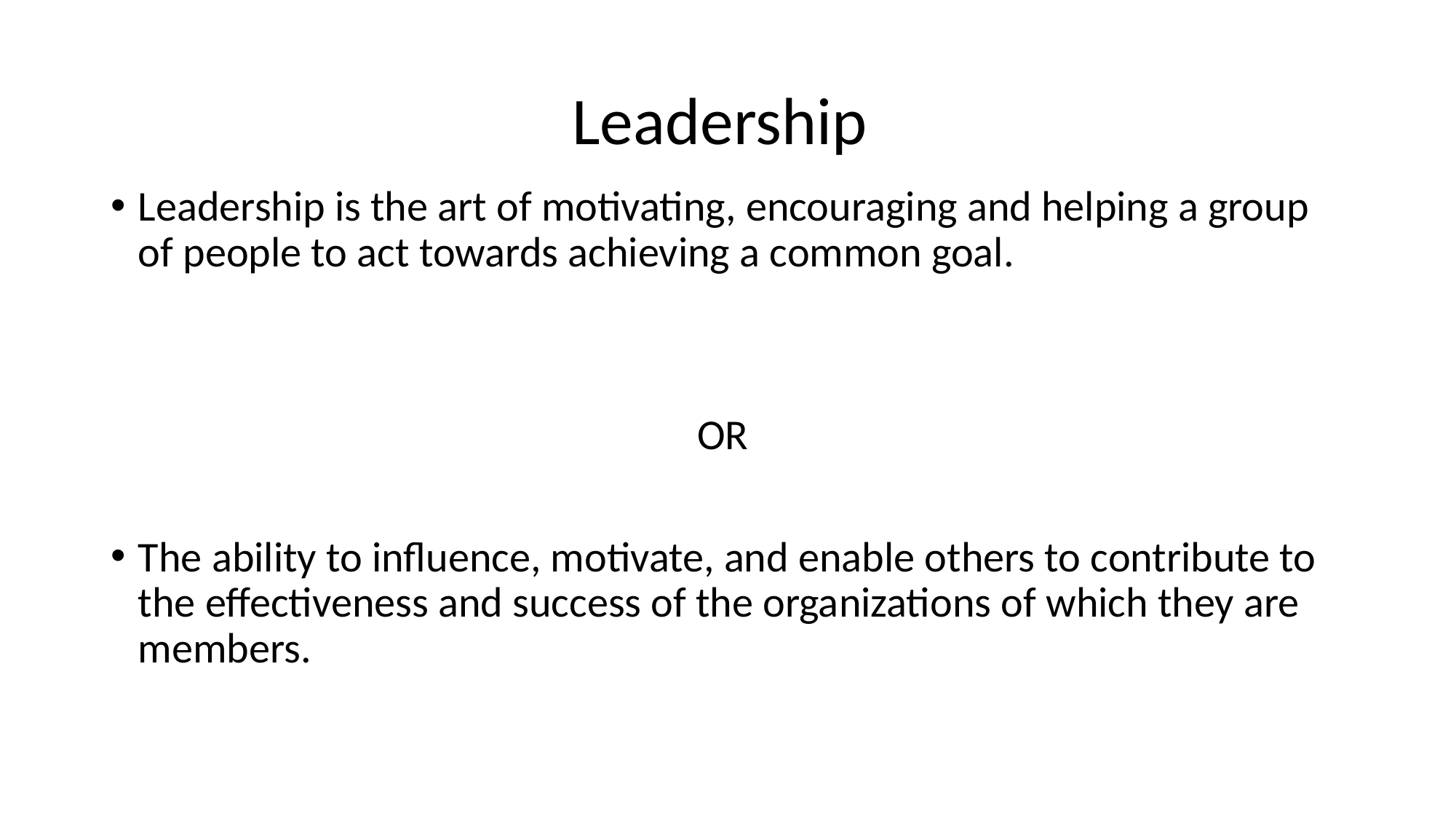

# Leadership
Leadership is the art of motivating, encouraging and helping a group of people to act towards achieving a common goal.

OR

The ability to influence, motivate, and enable others to contribute to the effectiveness and success of the organizations of which they are members.